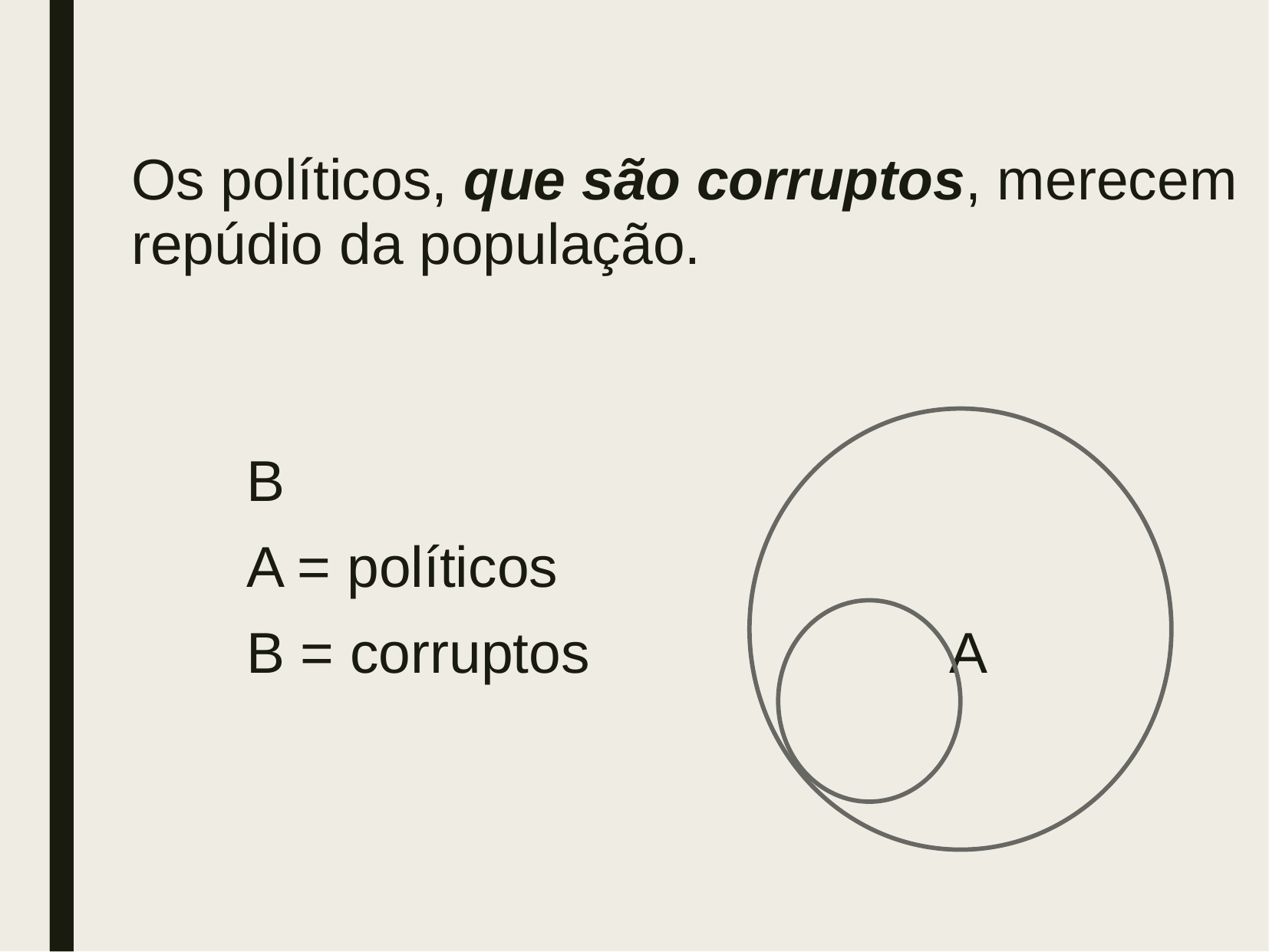

Os políticos, que são corruptos, merecem repúdio da população.

										B
	A = políticos
	B = corruptos				 A